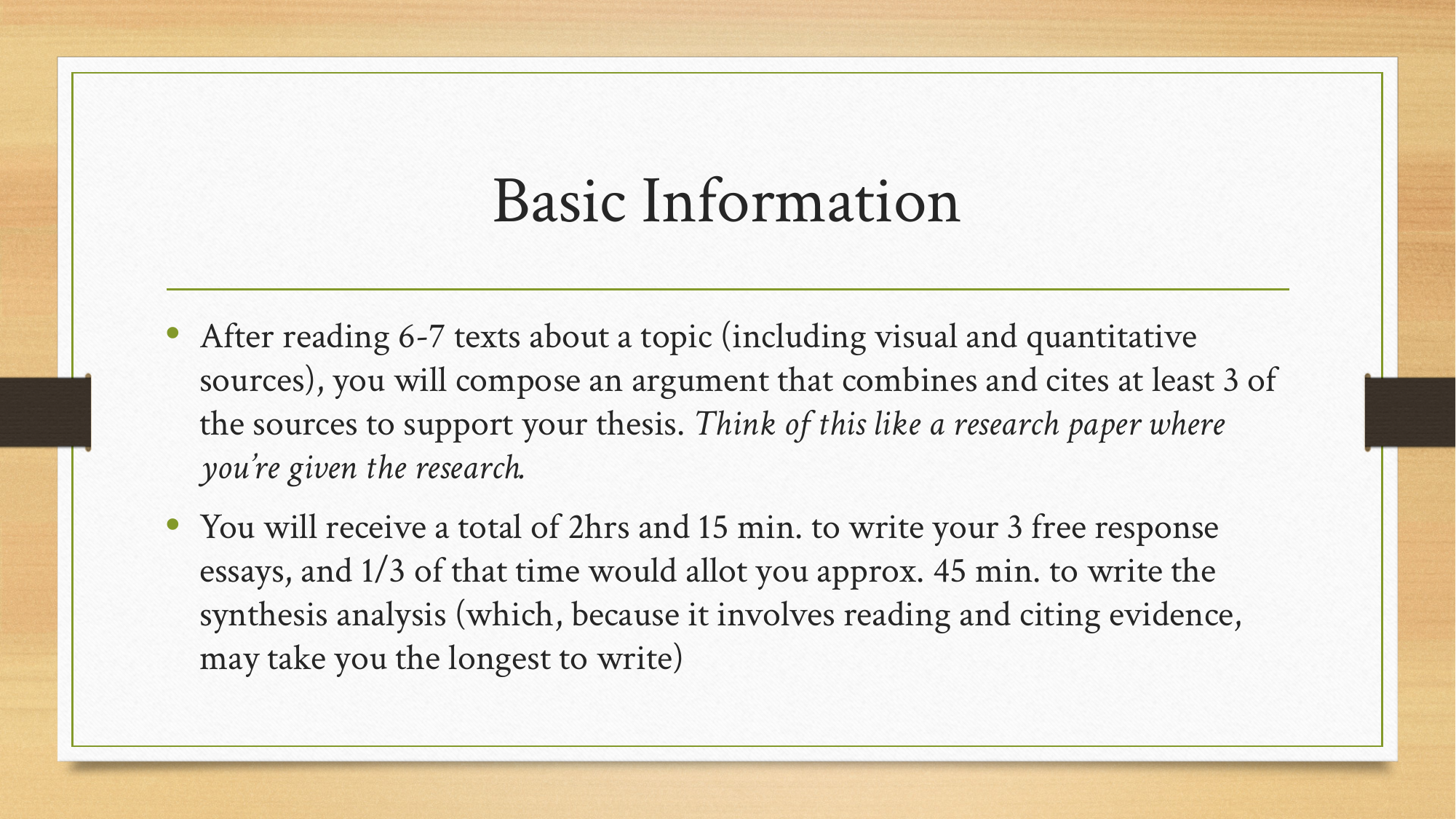

# Basic Information
After reading 6-7 texts about a topic (including visual and quantitative sources), you will compose an argument that combines and cites at least 3 of the sources to support your thesis. Think of this like a research paper where you’re given the research.
You will receive a total of 2hrs and 15 min. to write your 3 free response essays, and 1/3 of that time would allot you approx. 45 min. to write the synthesis analysis (which, because it involves reading and citing evidence, may take you the longest to write)